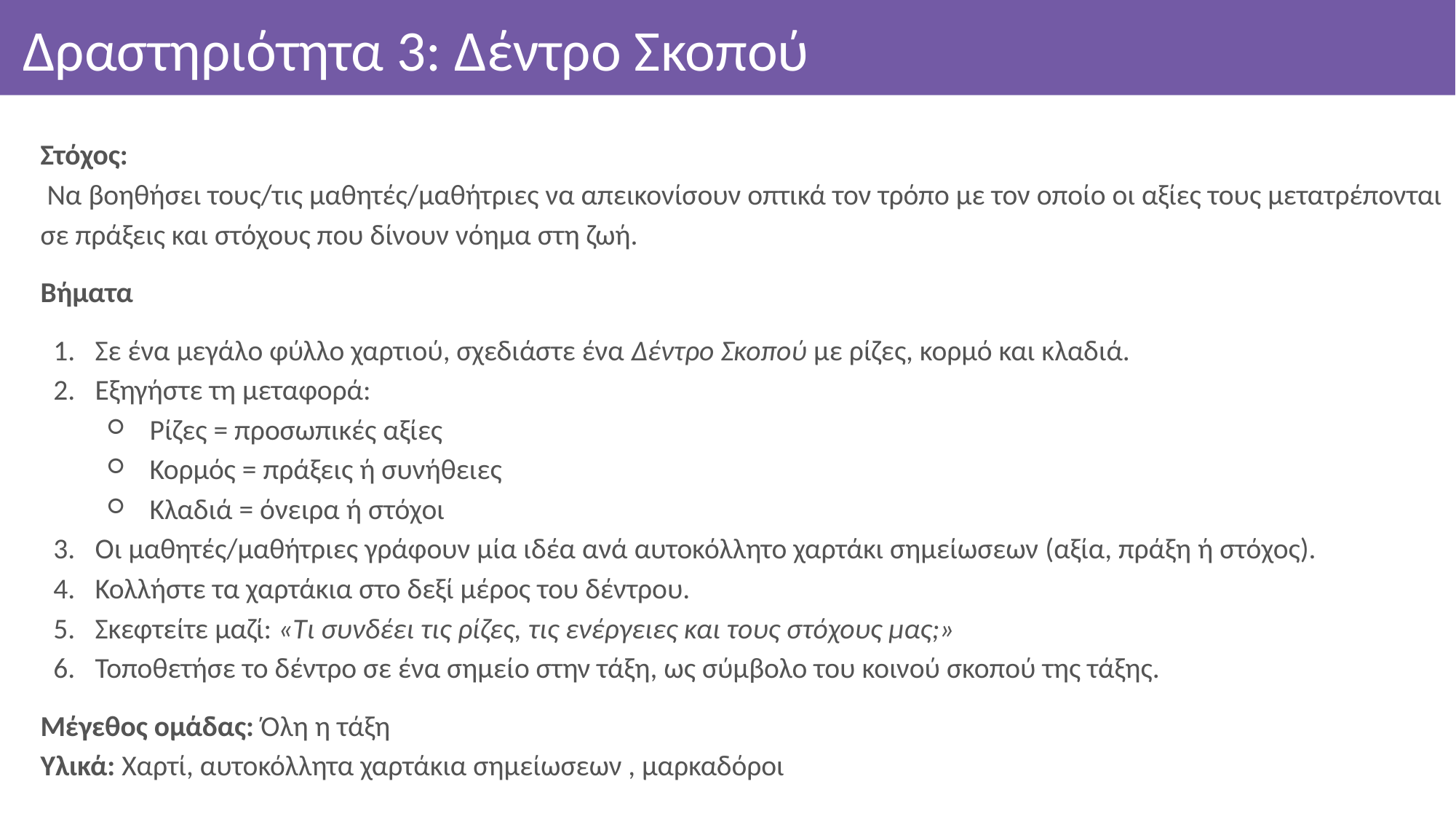

# Δραστηριότητα 3: Δέντρο Σκοπού
Στόχος:
 Να βοηθήσει τους/τις μαθητές/μαθήτριες να απεικονίσουν οπτικά τον τρόπο με τον οποίο οι αξίες τους μετατρέπονται σε πράξεις και στόχους που δίνουν νόημα στη ζωή.
Βήματα
Σε ένα μεγάλο φύλλο χαρτιού, σχεδιάστε ένα Δέντρο Σκοπού με ρίζες, κορμό και κλαδιά.
Εξηγήστε τη μεταφορά:
Ρίζες = προσωπικές αξίες
Κορμός = πράξεις ή συνήθειες
Κλαδιά = όνειρα ή στόχοι
Οι μαθητές/μαθήτριες γράφουν μία ιδέα ανά αυτοκόλλητο χαρτάκι σημείωσεων (αξία, πράξη ή στόχος).
Κολλήστε τα χαρτάκια στο δεξί μέρος του δέντρου.
Σκεφτείτε μαζί: «Τι συνδέει τις ρίζες, τις ενέργειες και τους στόχους μας;»
Τοποθετήσε το δέντρο σε ένα σημείο στην τάξη, ως σύμβολο του κοινού σκοπού της τάξης.
Μέγεθος ομάδας: Όλη η τάξη
Υλικά: Χαρτί, αυτοκόλλητα χαρτάκια σημείωσεων , μαρκαδόροι